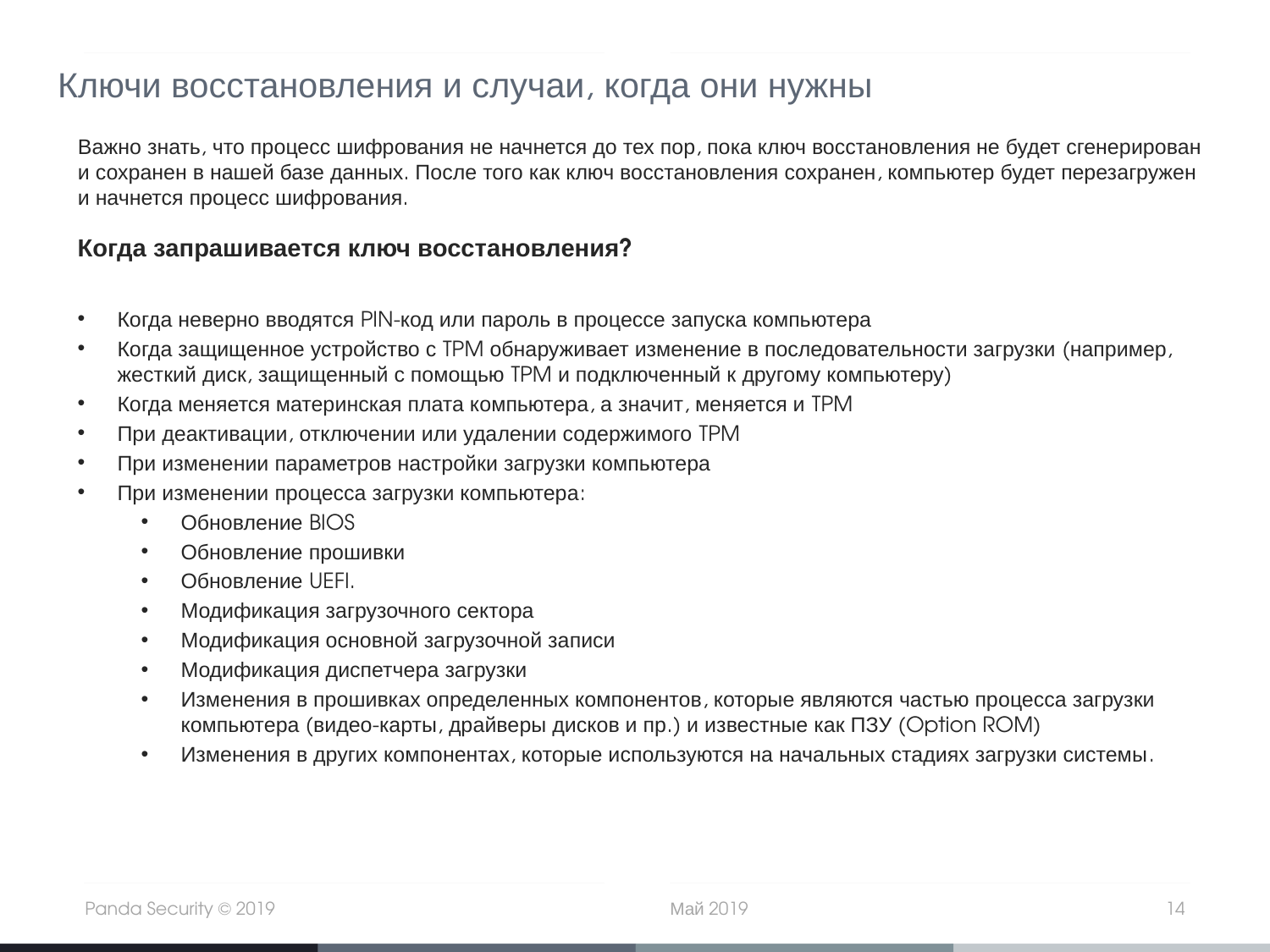

# Ключи восстановления и случаи, когда они нужны
Важно знать, что процесс шифрования не начнется до тех пор, пока ключ восстановления не будет сгенерирован и сохранен в нашей базе данных. После того как ключ восстановления сохранен, компьютер будет перезагружен и начнется процесс шифрования.
Когда запрашивается ключ восстановления?

Когда неверно вводятся PIN-код или пароль в процессе запуска компьютера
Когда защищенное устройство с TPM обнаруживает изменение в последовательности загрузки (например, жесткий диск, защищенный с помощью TPM и подключенный к другому компьютеру)
Когда меняется материнская плата компьютера, а значит, меняется и TPM
При деактивации, отключении или удалении содержимого TPM
При изменении параметров настройки загрузки компьютера
При изменении процесса загрузки компьютера:
Обновление BIOS
Обновление прошивки
Обновление UEFI.
Модификация загрузочного сектора
Модификация основной загрузочной записи
Модификация диспетчера загрузки
Изменения в прошивках определенных компонентов, которые являются частью процесса загрузки компьютера (видео-карты, драйверы дисков и пр.) и известные как ПЗУ (Option ROM)
Изменения в других компонентах, которые используются на начальных стадиях загрузки системы.
Panda Security © 2019
Май 2019
14